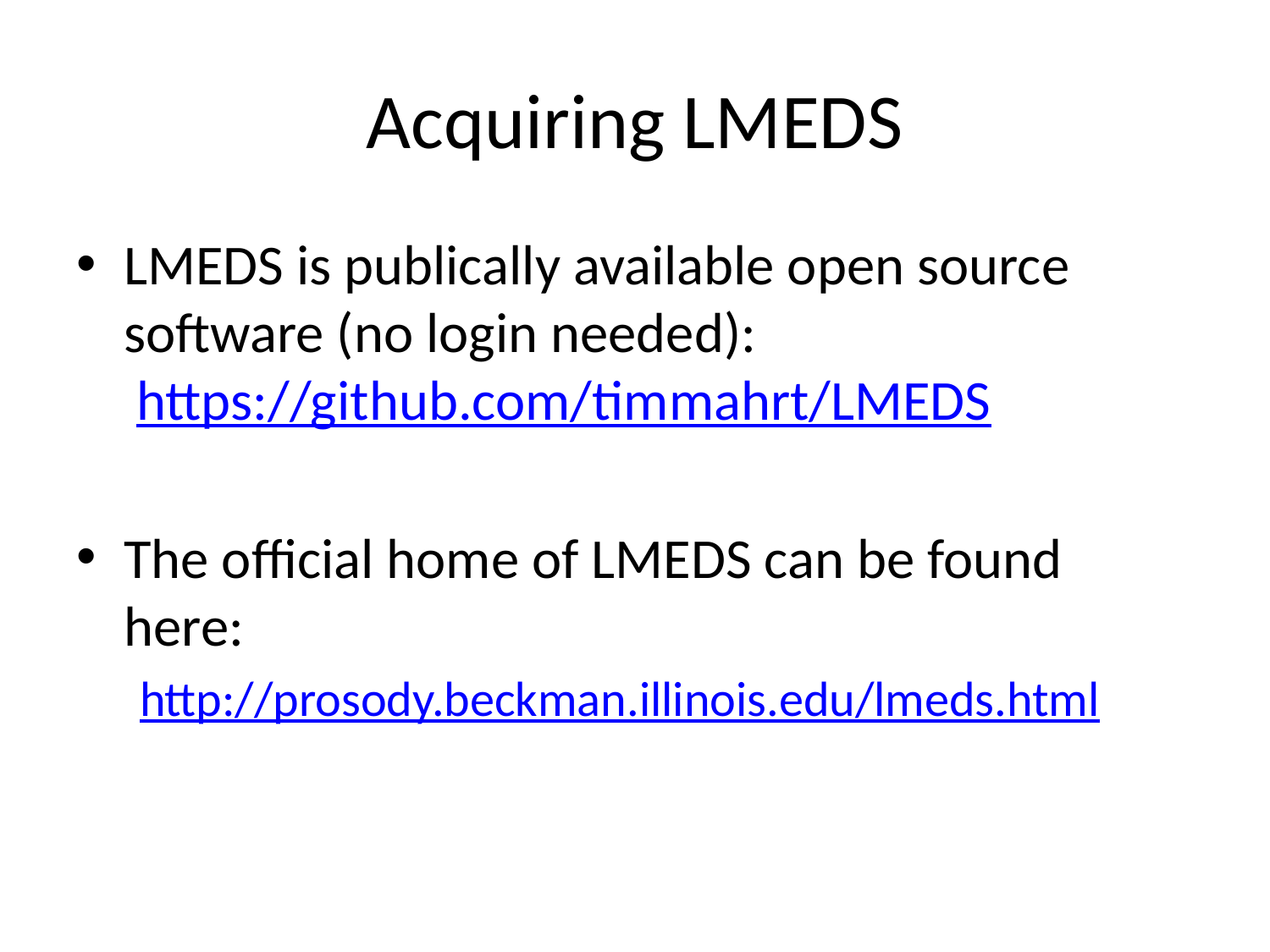

# Acquiring LMEDS
LMEDS is publically available open source software (no login needed):
 https://github.com/timmahrt/LMEDS

The official home of LMEDS can be found here:
http://prosody.beckman.illinois.edu/lmeds.html